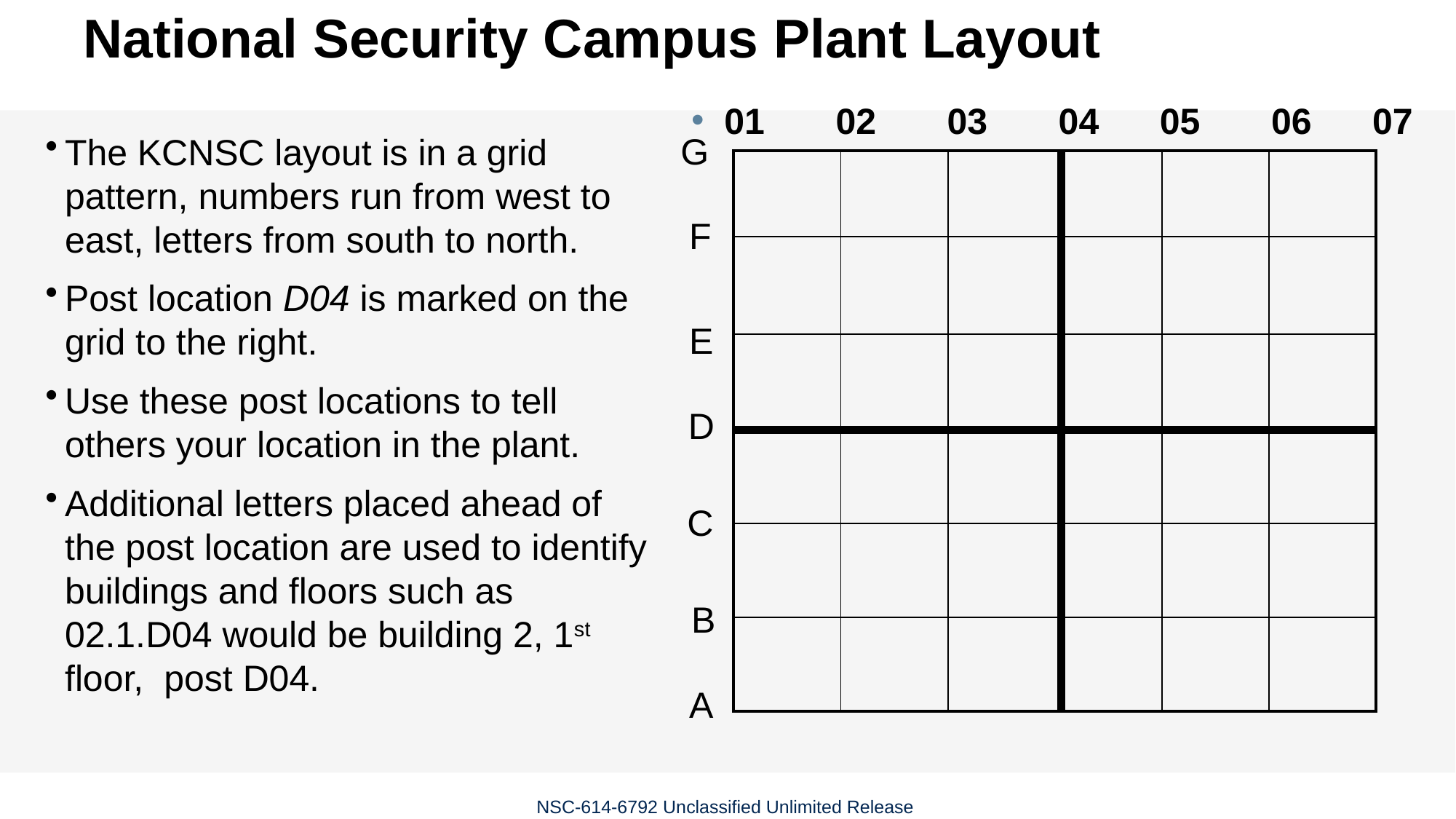

# National Security Campus Plant Layout
  01       02       03       04      05       06      07

The KCNSC layout is in a grid pattern, numbers run from west to east, letters from south to north.
Post location D04 is marked on the grid to the right.
Use these post locations to tell others your location in the plant.
Additional letters placed ahead of the post location are used to identify buildings and floors such as 02.1.D04 would be building 2, 1st floor,  post D04.
G
|  |  |  |  |  |  |
| --- | --- | --- | --- | --- | --- |
|  |  |  |  |  |  |
|  |  |  |  |  |  |
|  |  |  |  |  |  |
|  |  |  |  |  |  |
|  |  |  |  |  |  |
F
E
D
C
B
A
NSC-614-6792 Unclassified Unlimited Release